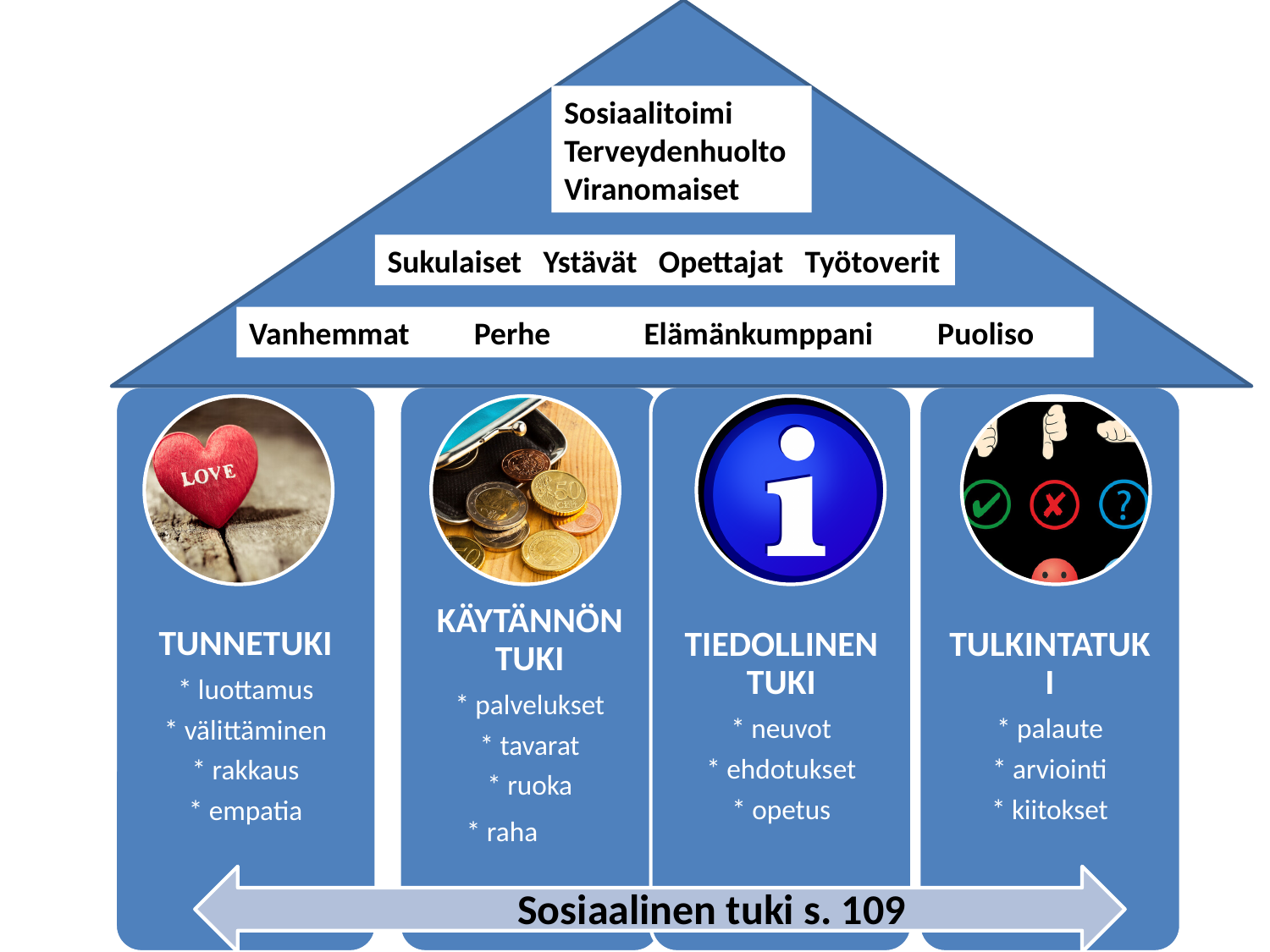

Sosiaalitoimi Terveydenhuolto
Viranomaiset
Sukulaiset   Ystävät   Opettajat   Työtoverit
Vanhemmat         Perhe             Elämänkumppani         Puoliso
TUNNETUKI
* luottamus
* välittäminen
* rakkaus
* empatia
KÄYTÄNNÖN TUKI
* palvelukset
* tavarat
* ruoka
* raha
TIEDOLLINEN TUKI
* neuvot
* ehdotukset
* opetus
TULKINTATUKI
* palaute
* arviointi
* kiitokset
Sosiaalinen tuki s. 109